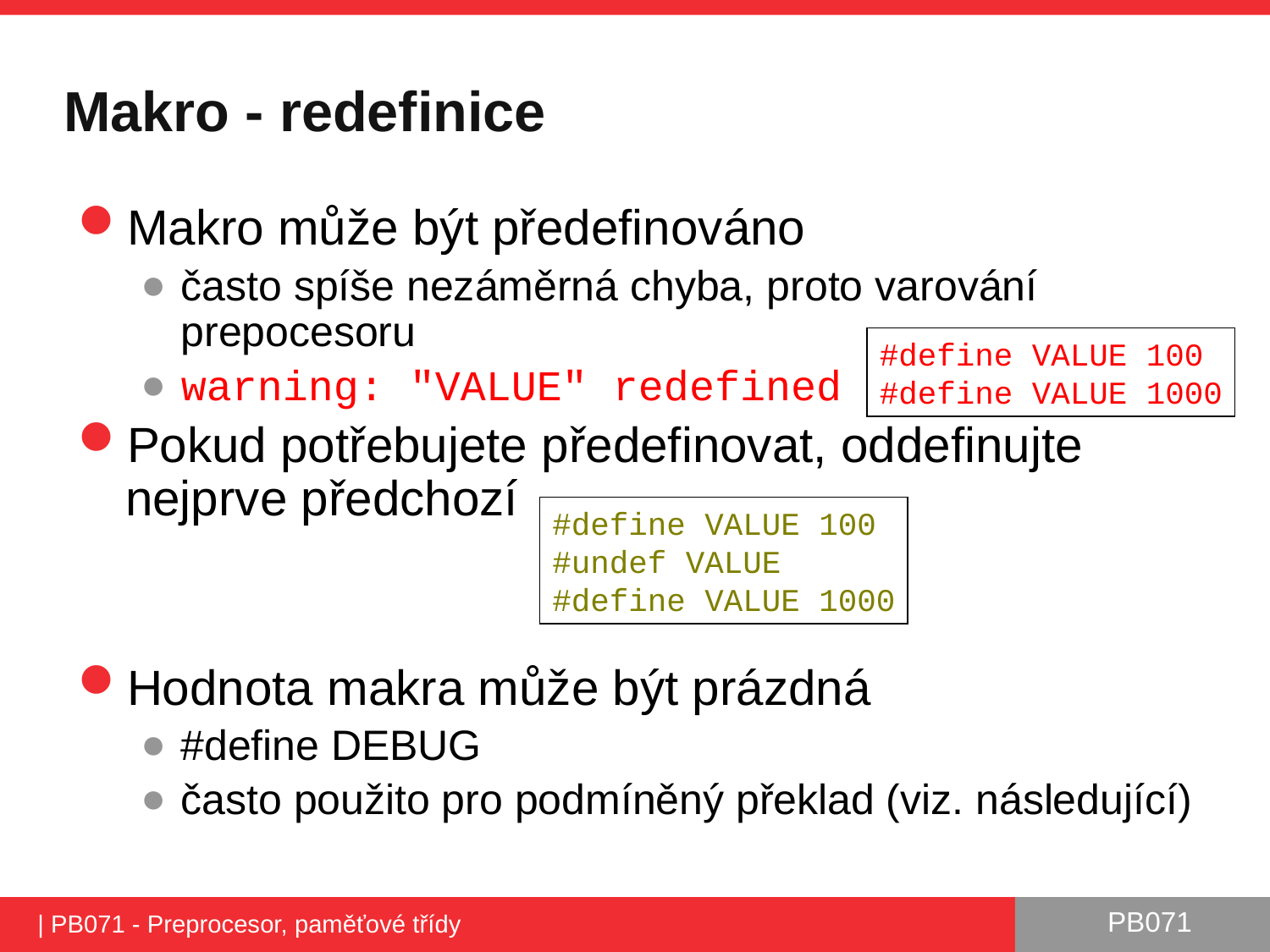

# Makro - redefinice
Makro může být předefinováno
často spíše nezáměrná chyba, proto varování prepocesoru
warning: "VALUE" redefined
Pokud potřebujete předefinovat, oddefinujte nejprve předchozí

Hodnota makra může být prázdná
#define DEBUG
často použito pro podmíněný překlad (viz. následující)
#define VALUE 100
#define VALUE 1000
#define VALUE 100
#undef VALUE
#define VALUE 1000
| PB071 - Preprocesor, paměťové třídy